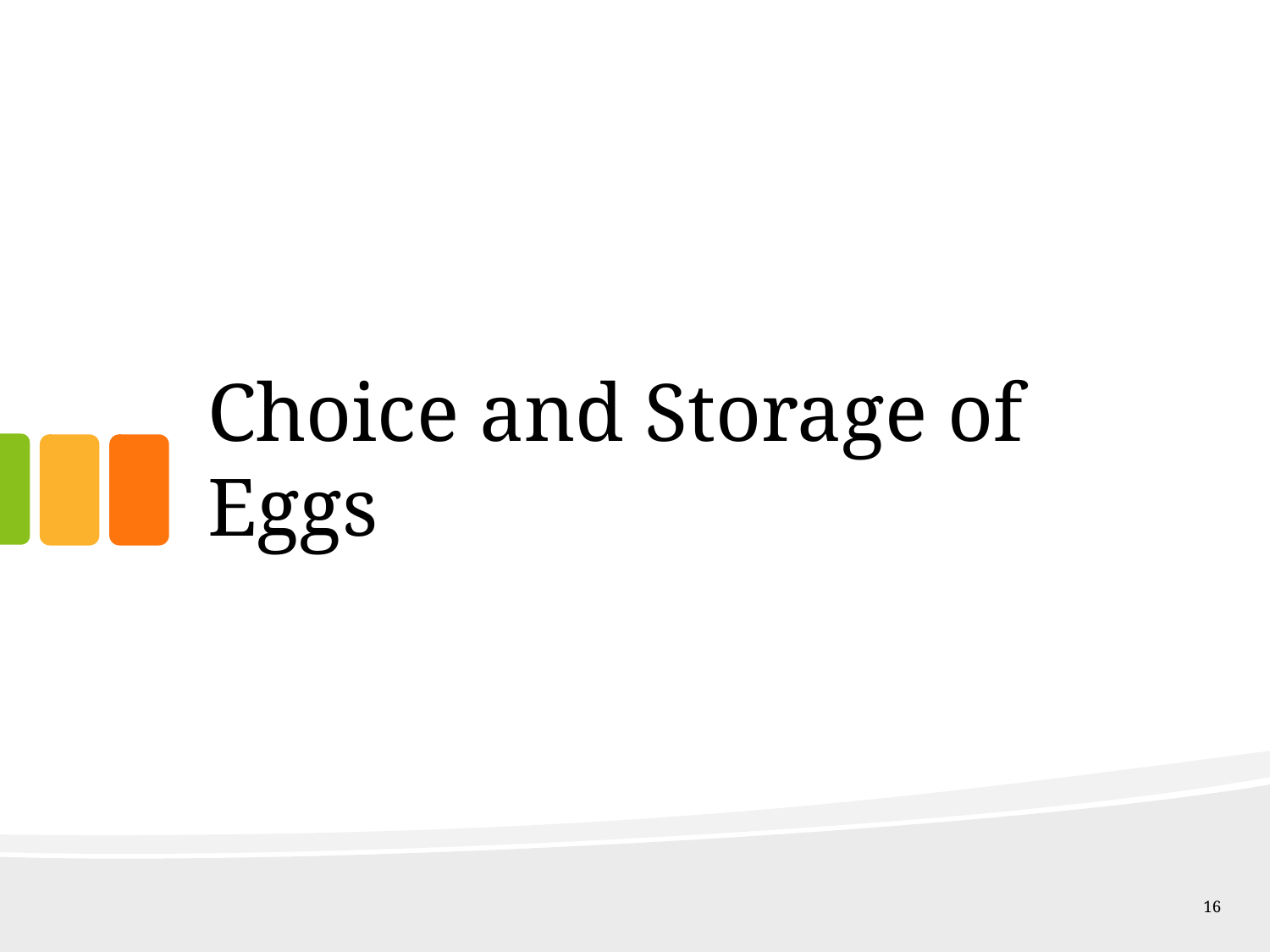

# Choice and Storage of Eggs

16